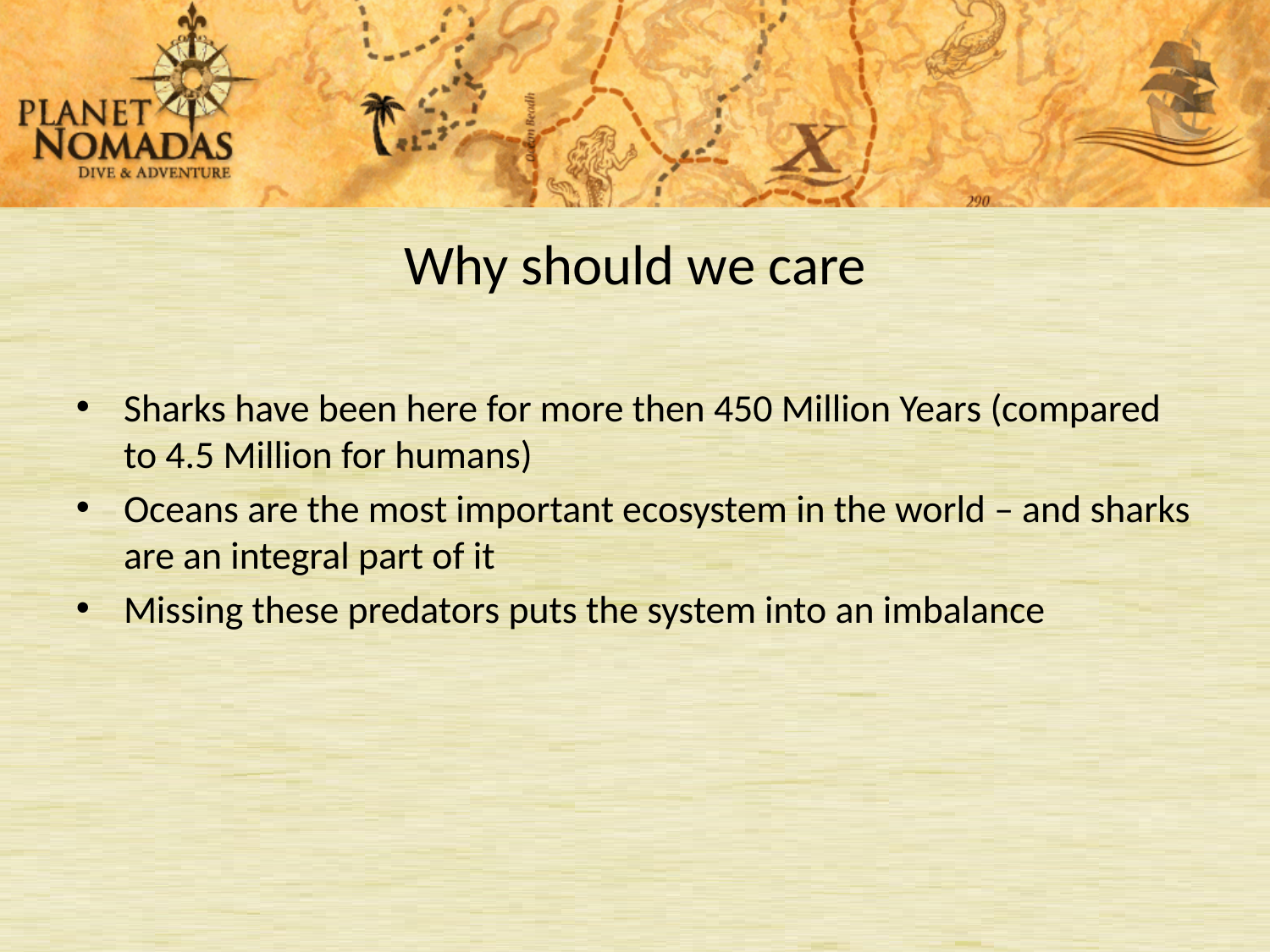

Why should we care

Sharks have been here for more then 450 Million Years (compared to 4.5 Million for humans)
Oceans are the most important ecosystem in the world – and sharks are an integral part of it
Missing these predators puts the system into an imbalance